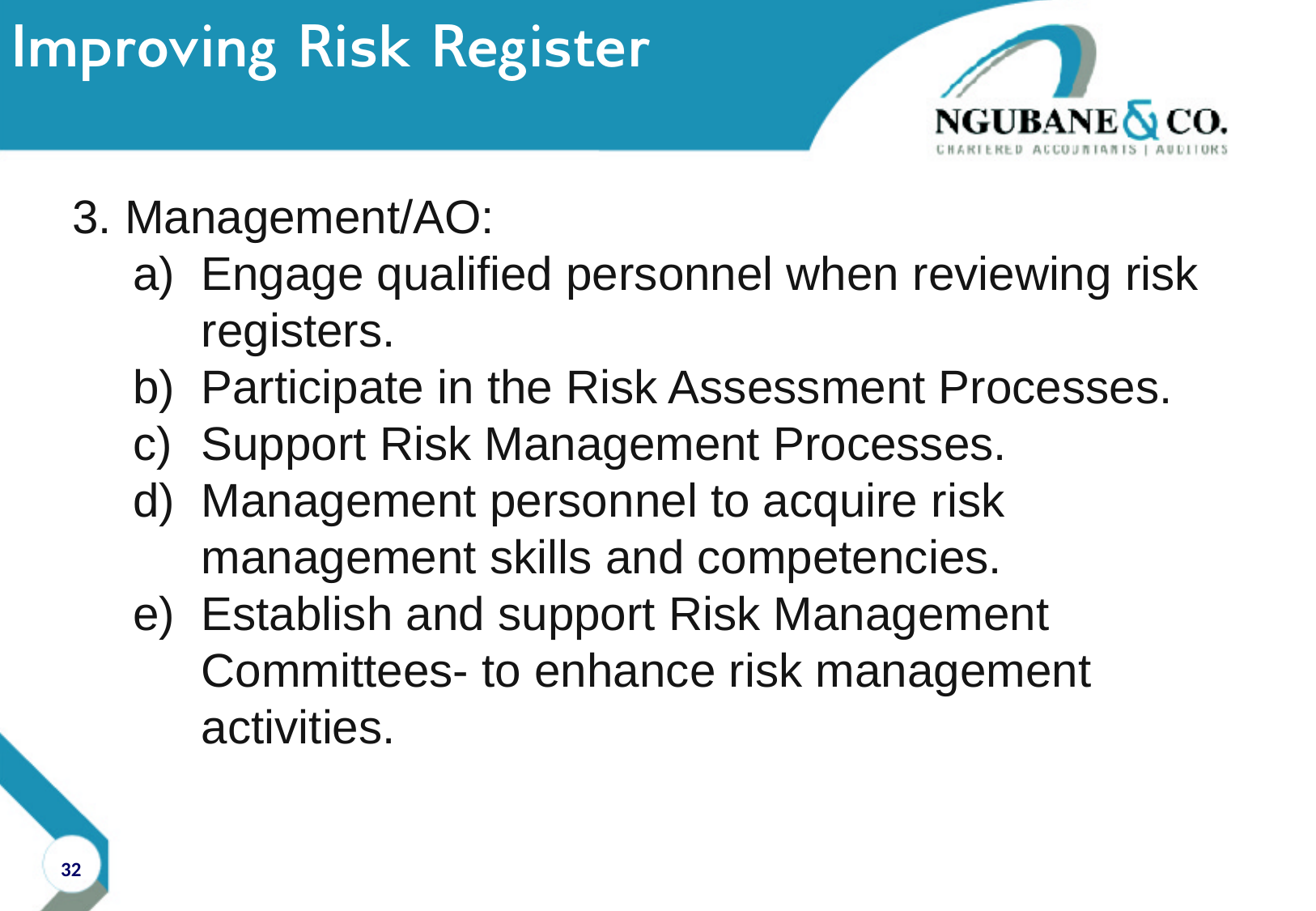

Improving Risk Register
3. Management/AO:
Engage qualified personnel when reviewing risk registers.
Participate in the Risk Assessment Processes.
Support Risk Management Processes.
Management personnel to acquire risk management skills and competencies.
Establish and support Risk Management Committees- to enhance risk management activities.
32